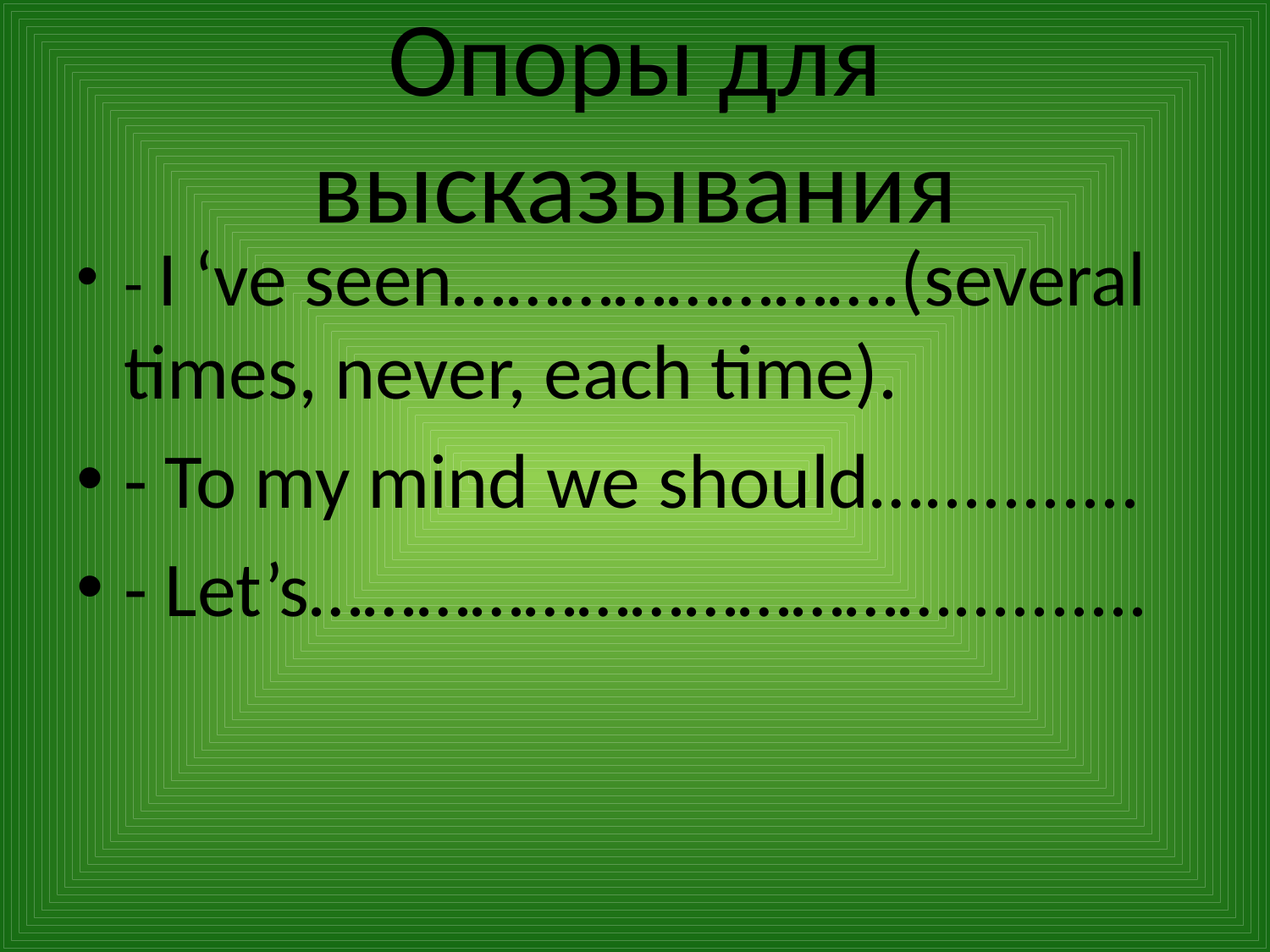

# Опоры для высказывания
- I ‘ve seen…………………….(several times, never, each time).
- To my mind we should…...........
- Let’s………………………………..........